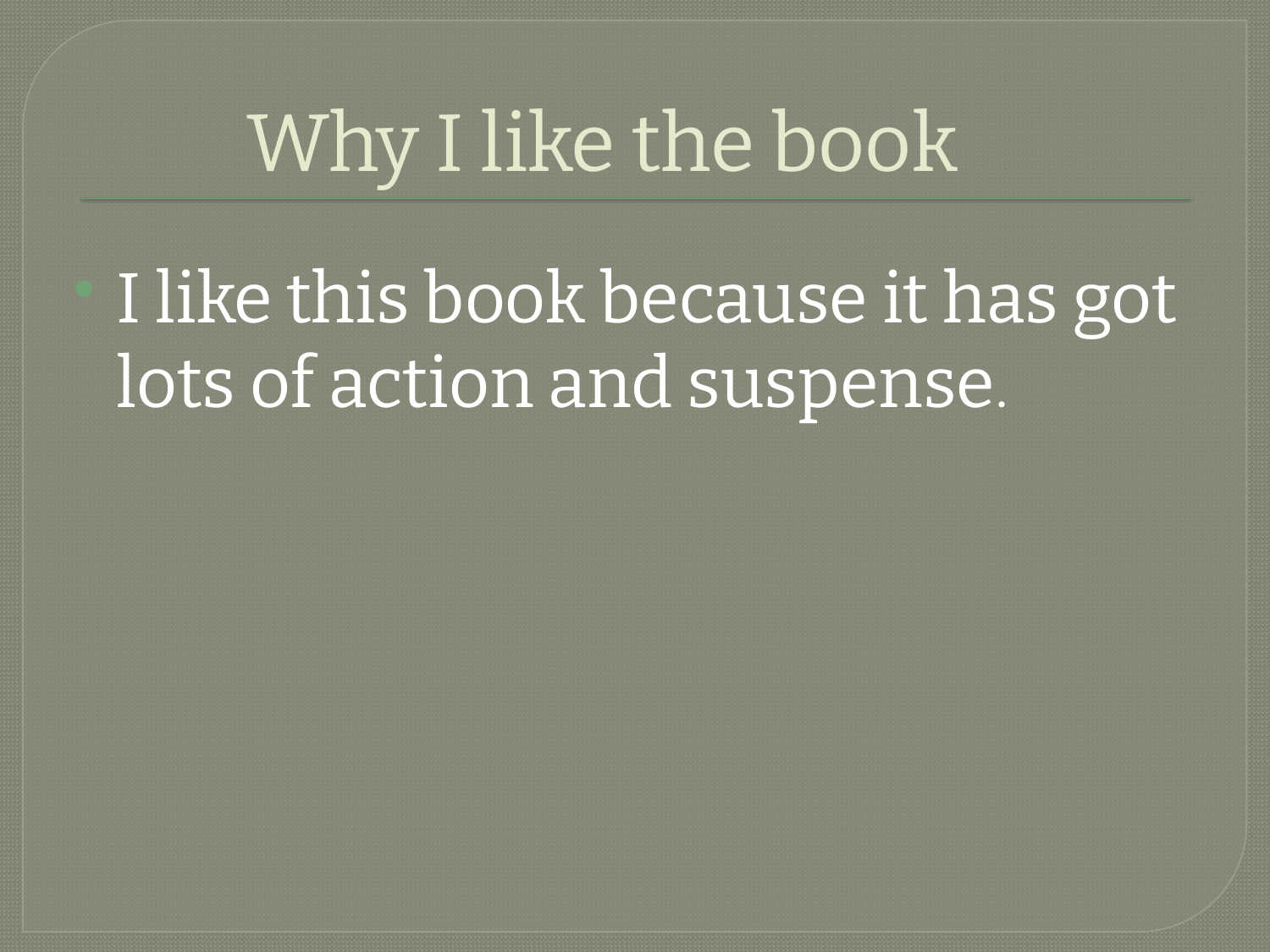

# Why I like the book
I like this book because it has got lots of action and suspense.